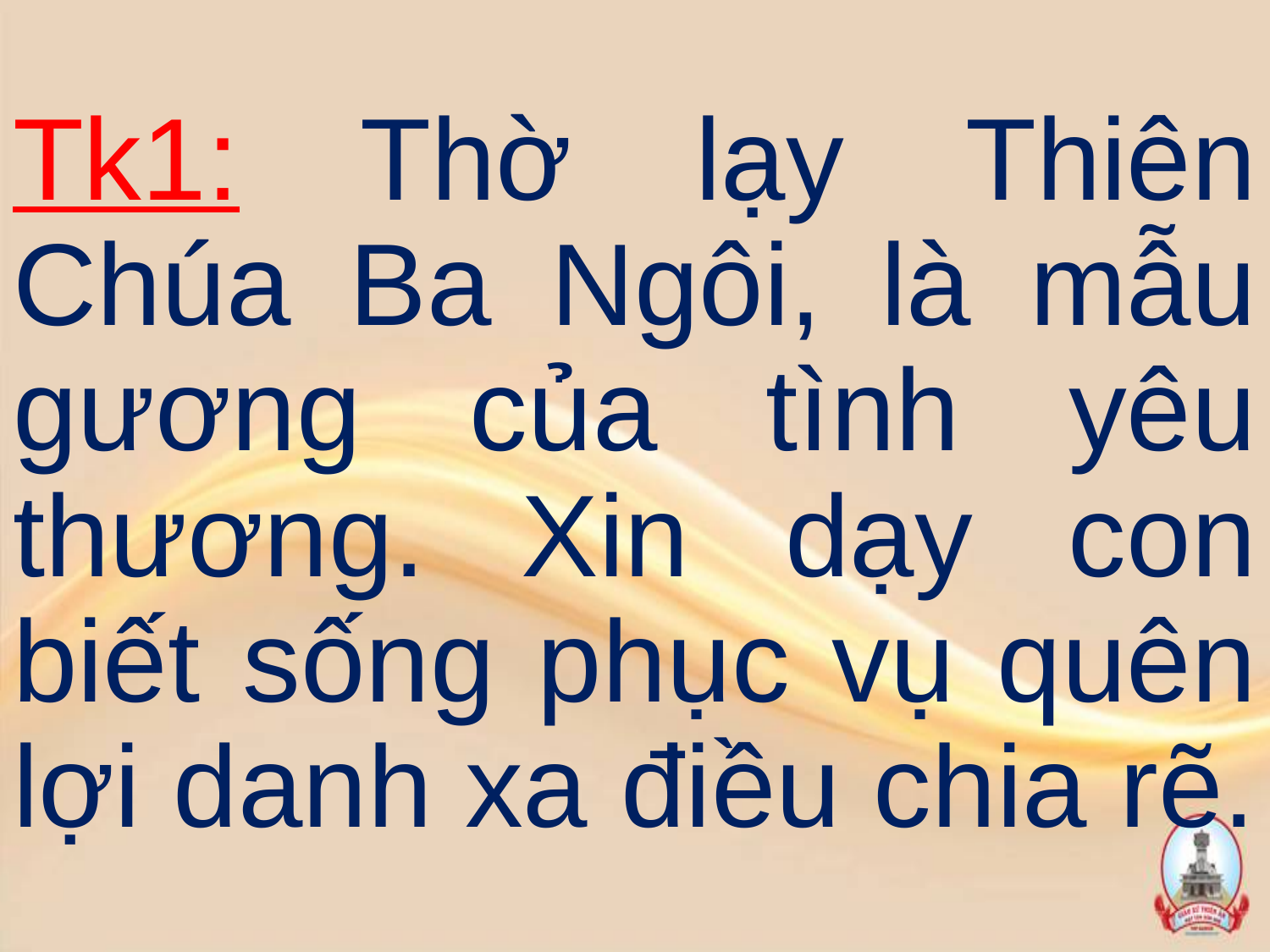

# Tk1: Thờ lạy Thiên Chúa Ba Ngôi, là mẫu gương của tình yêu thương. Xin dạy con biết sống phục vụ quên lợi danh xa điều chia rẽ.